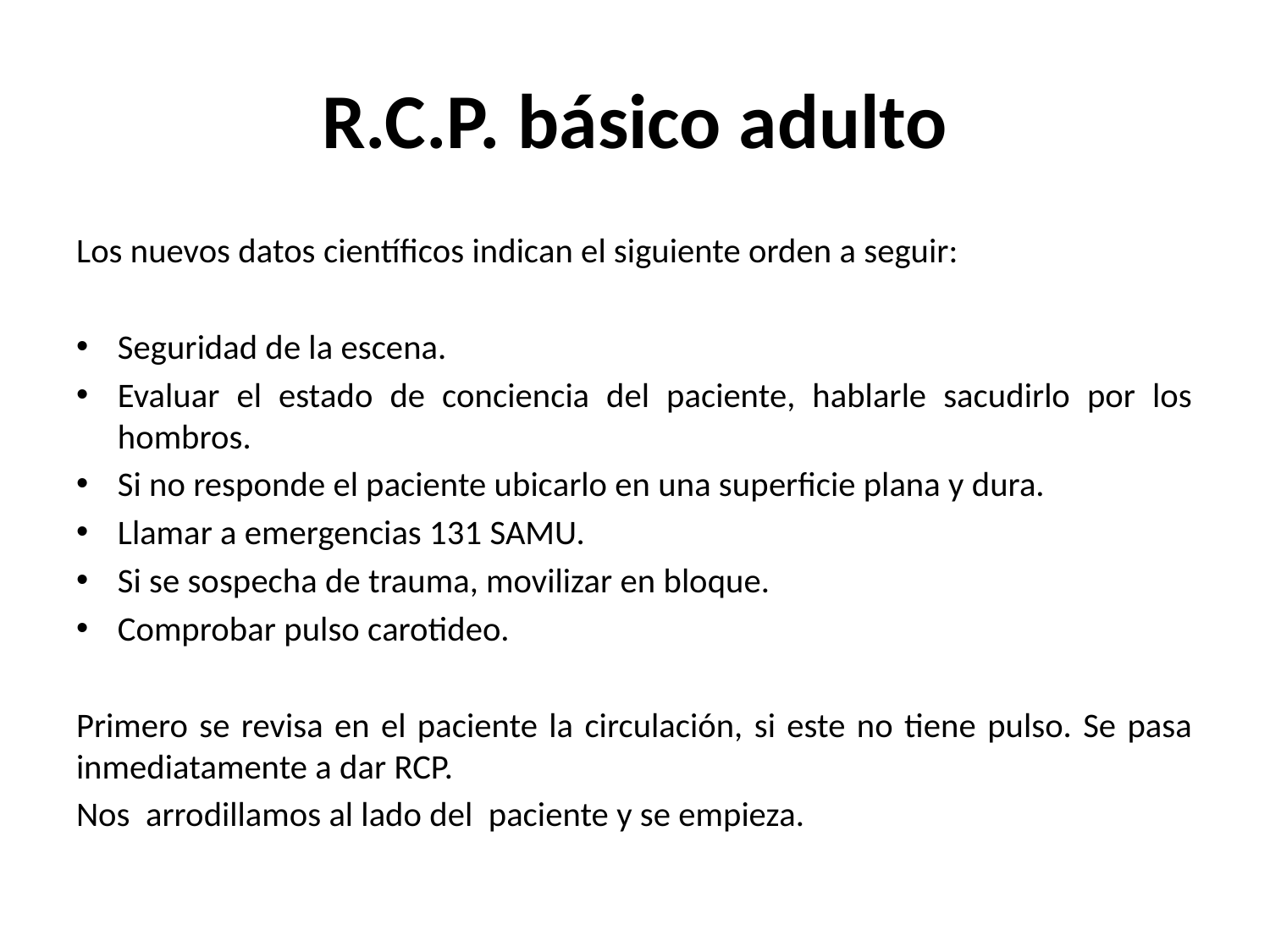

# R.C.P. básico adulto
Los nuevos datos científicos indican el siguiente orden a seguir:

Seguridad de la escena.
Evaluar el estado de conciencia del paciente, hablarle sacudirlo por los hombros.
Si no responde el paciente ubicarlo en una superficie plana y dura.
Llamar a emergencias 131 SAMU.
Si se sospecha de trauma, movilizar en bloque.
Comprobar pulso carotideo.

Primero se revisa en el paciente la circulación, si este no tiene pulso. Se pasa inmediatamente a dar RCP.
Nos  arrodillamos al lado del  paciente y se empieza.